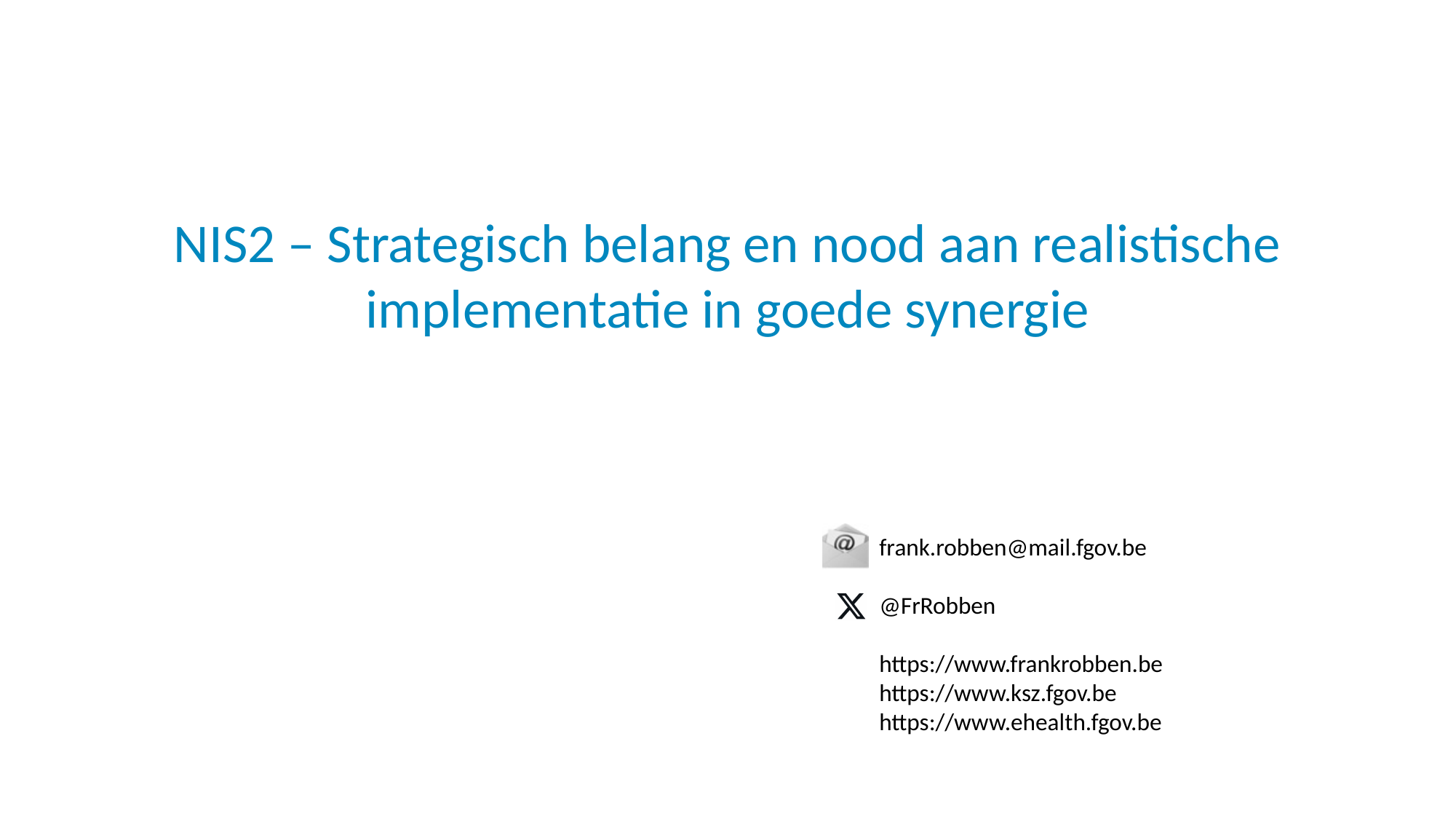

# NIS2 – Strategisch belang en nood aan realistische implementatie in goede synergie